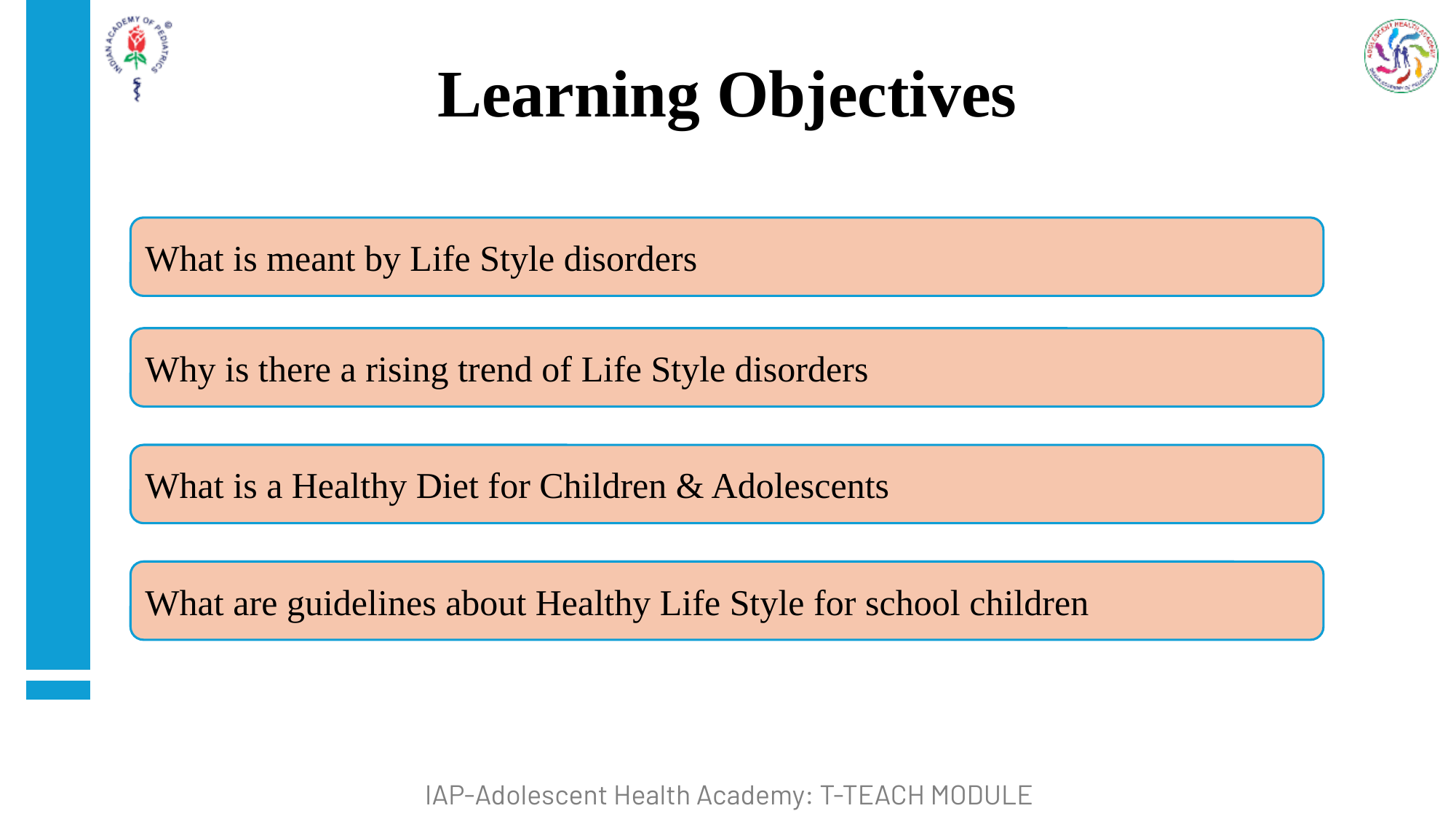

# Learning Objectives
What is meant by Life Style disorders
Why is there a rising trend of Life Style disorders
What is a Healthy Diet for Children & Adolescents
What are guidelines about Healthy Life Style for school children